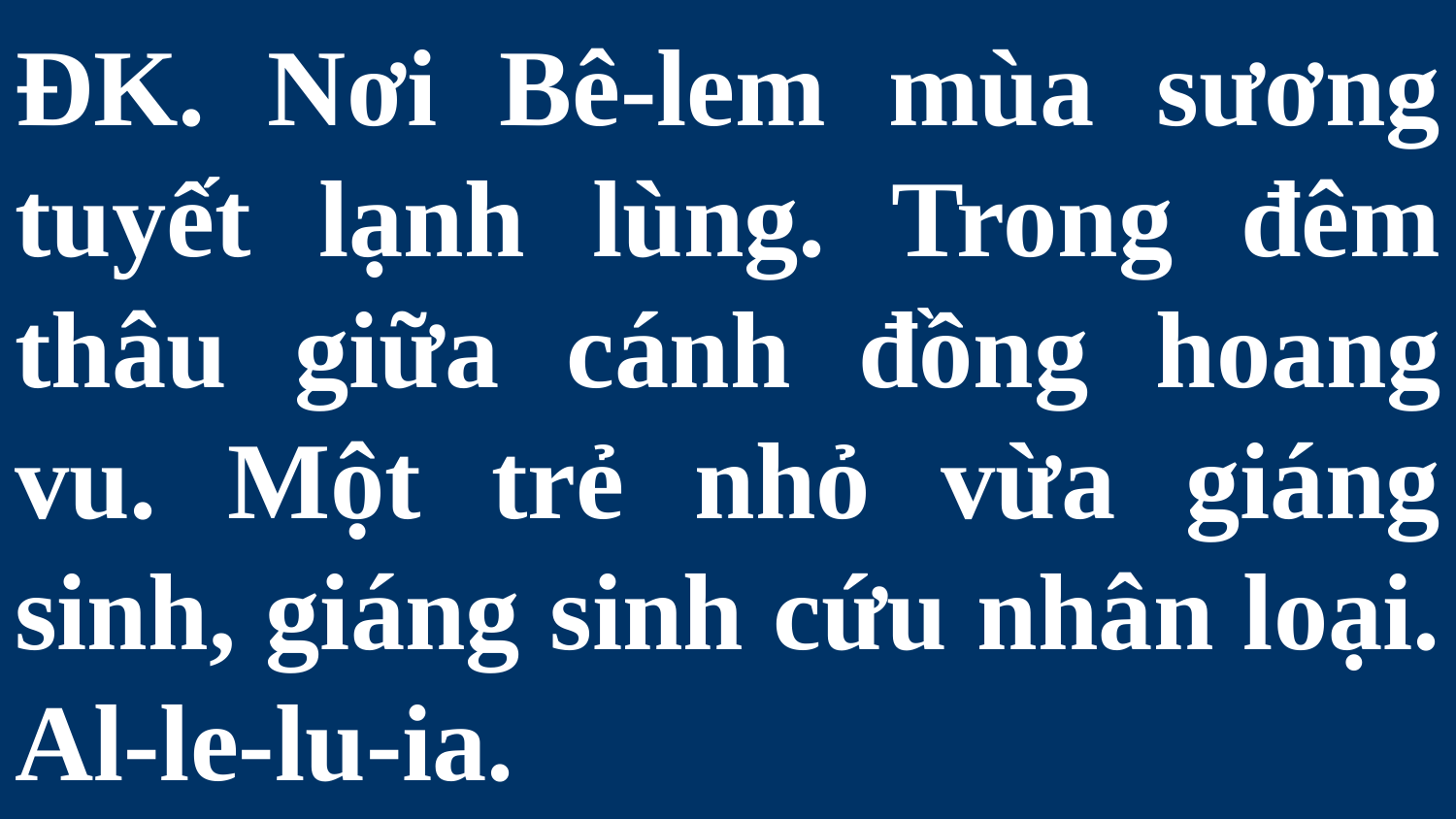

# ĐK. Nơi Bê-lem mùa sương tuyết lạnh lùng. Trong đêm thâu giữa cánh đồng hoang vu. Một trẻ nhỏ vừa giáng sinh, giáng sinh cứu nhân loại. Al-le-lu-ia.